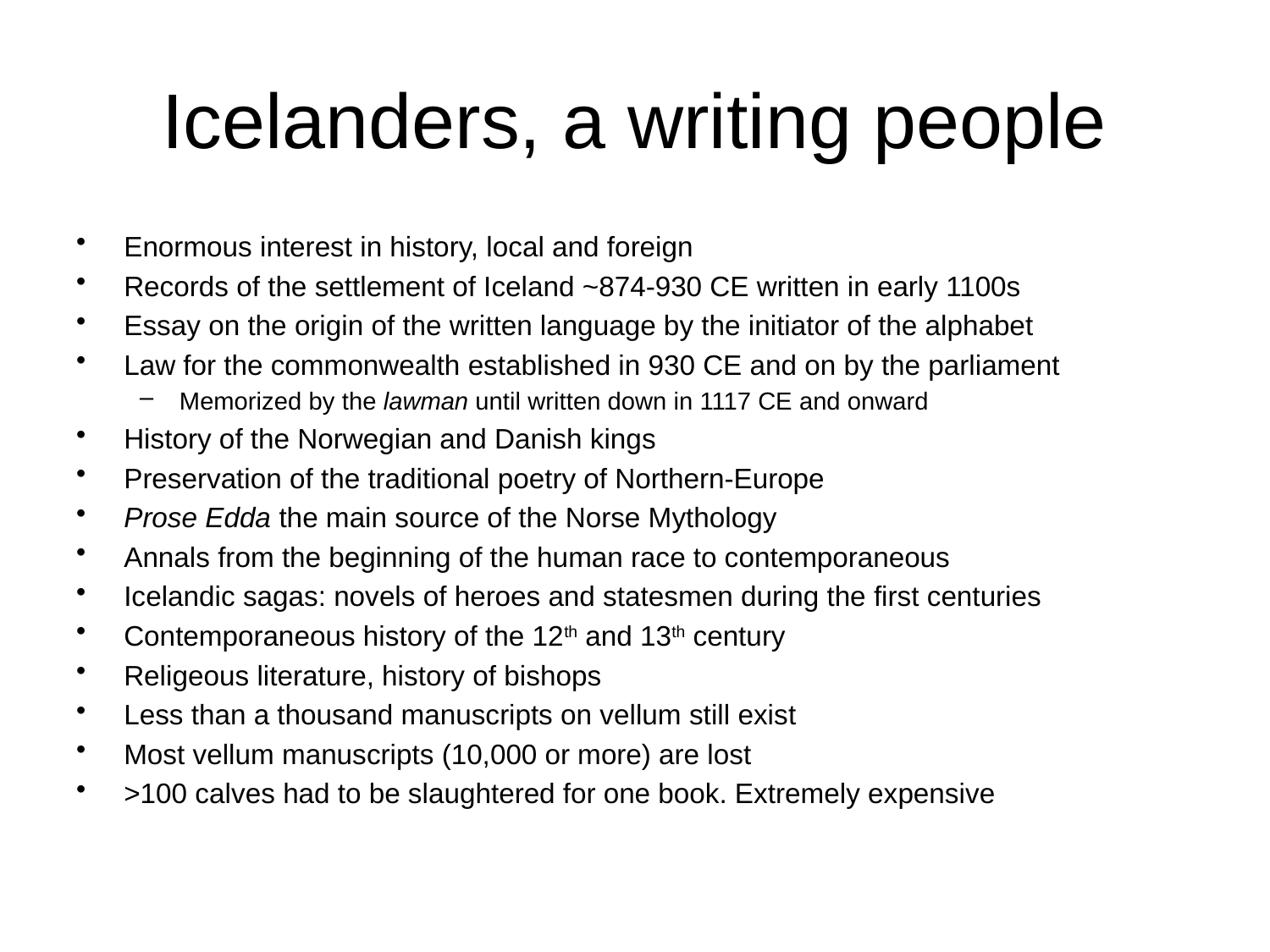

# Icelanders, a writing people
Enormous interest in history, local and foreign
Records of the settlement of Iceland ~874-930 CE written in early 1100s
Essay on the origin of the written language by the initiator of the alphabet
Law for the commonwealth established in 930 CE and on by the parliament
Memorized by the lawman until written down in 1117 CE and onward
History of the Norwegian and Danish kings
Preservation of the traditional poetry of Northern-Europe
Prose Edda the main source of the Norse Mythology
Annals from the beginning of the human race to contemporaneous
Icelandic sagas: novels of heroes and statesmen during the first centuries
Contemporaneous history of the 12th and 13th century
Religeous literature, history of bishops
Less than a thousand manuscripts on vellum still exist
Most vellum manuscripts (10,000 or more) are lost
>100 calves had to be slaughtered for one book. Extremely expensive